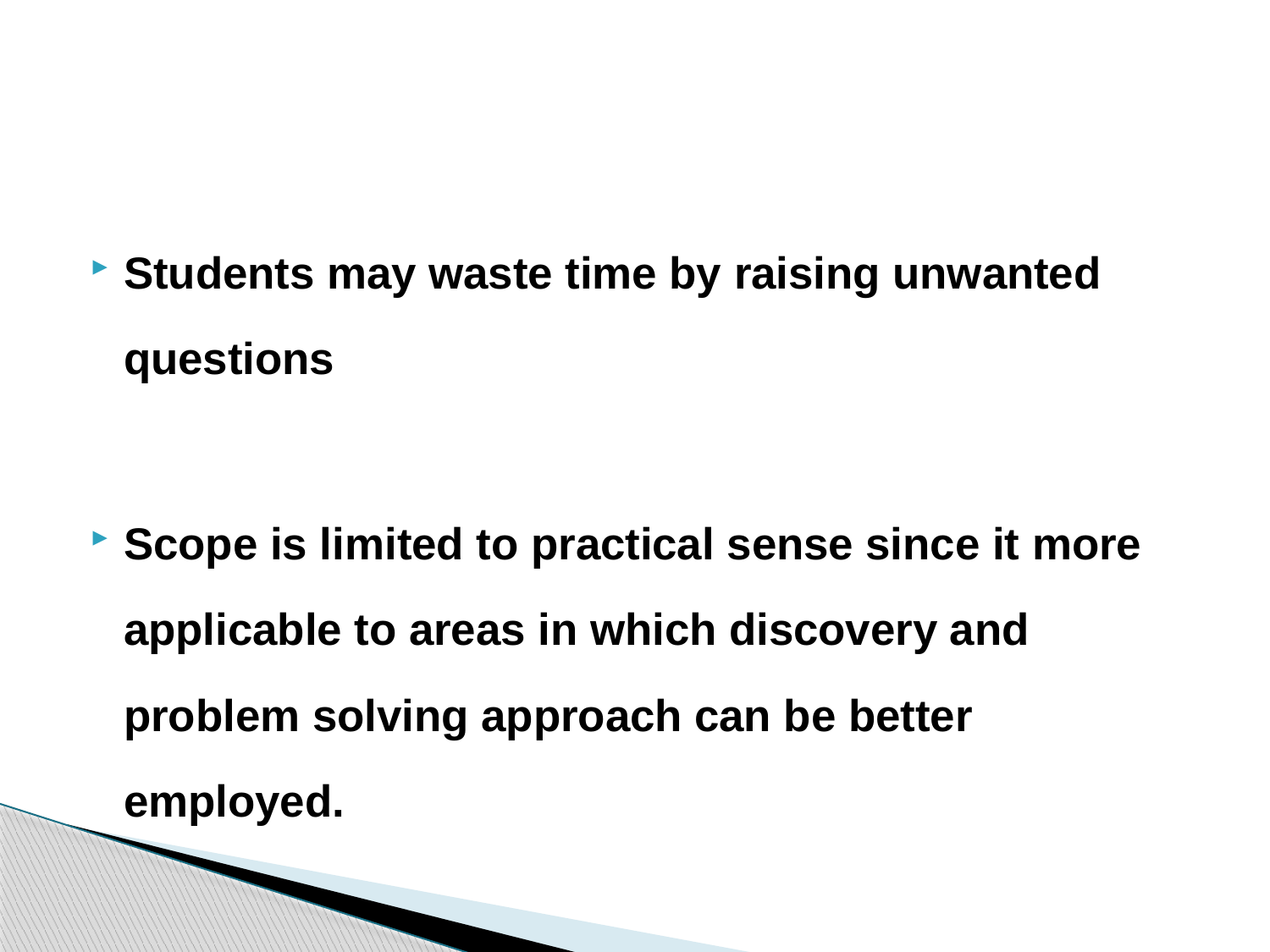

#
Students may waste time by raising unwanted questions

Scope is limited to practical sense since it more applicable to areas in which discovery and problem solving approach can be better employed.